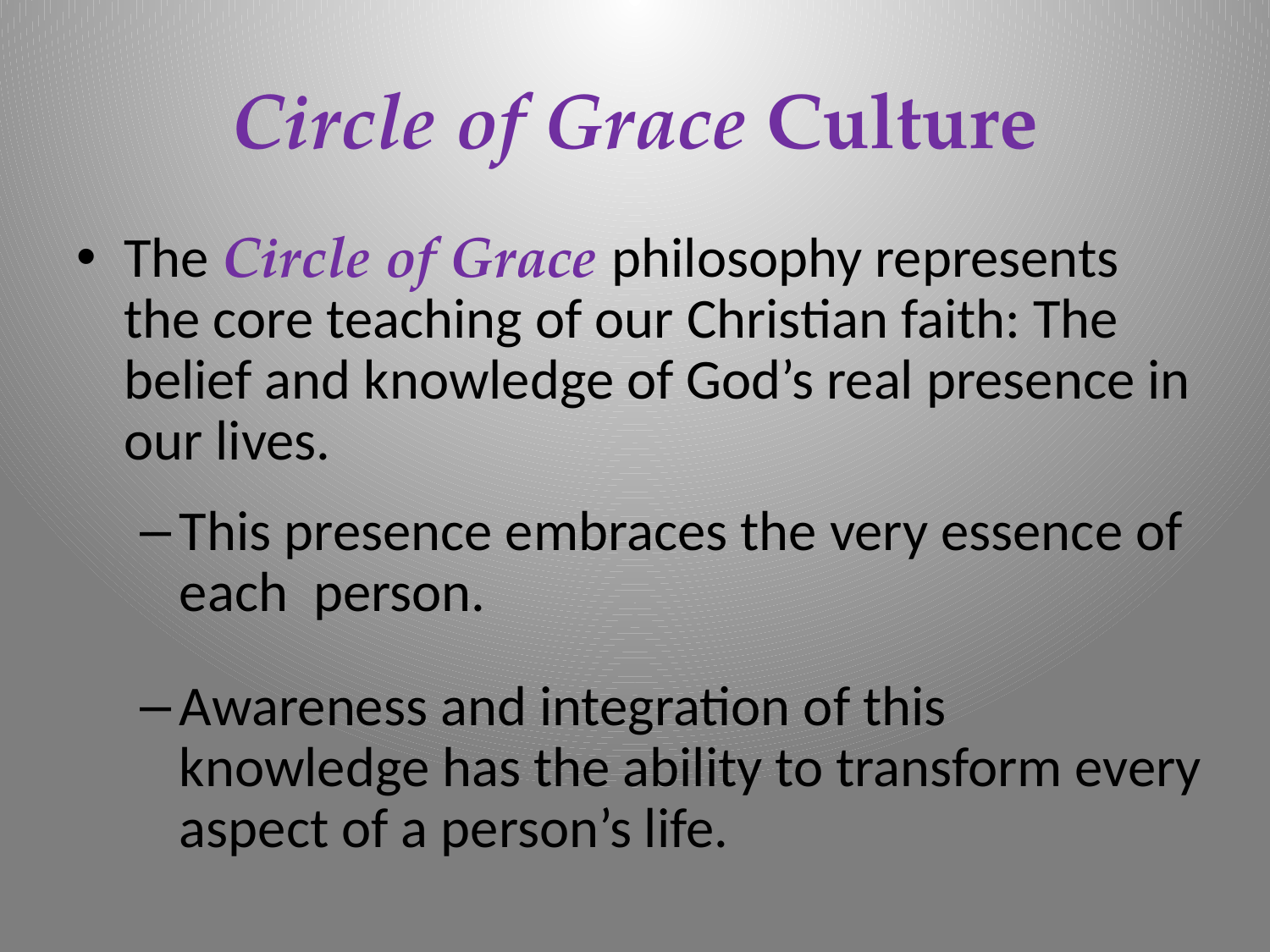

# Circle of Grace Culture
The Circle of Grace philosophy represents   the core teaching of our Christian faith: The belief and knowledge of God’s real presence in our lives.

This presence embraces the very essence of each  person.

Awareness and integration of this knowledge has the ability to transform every aspect of a person’s life.